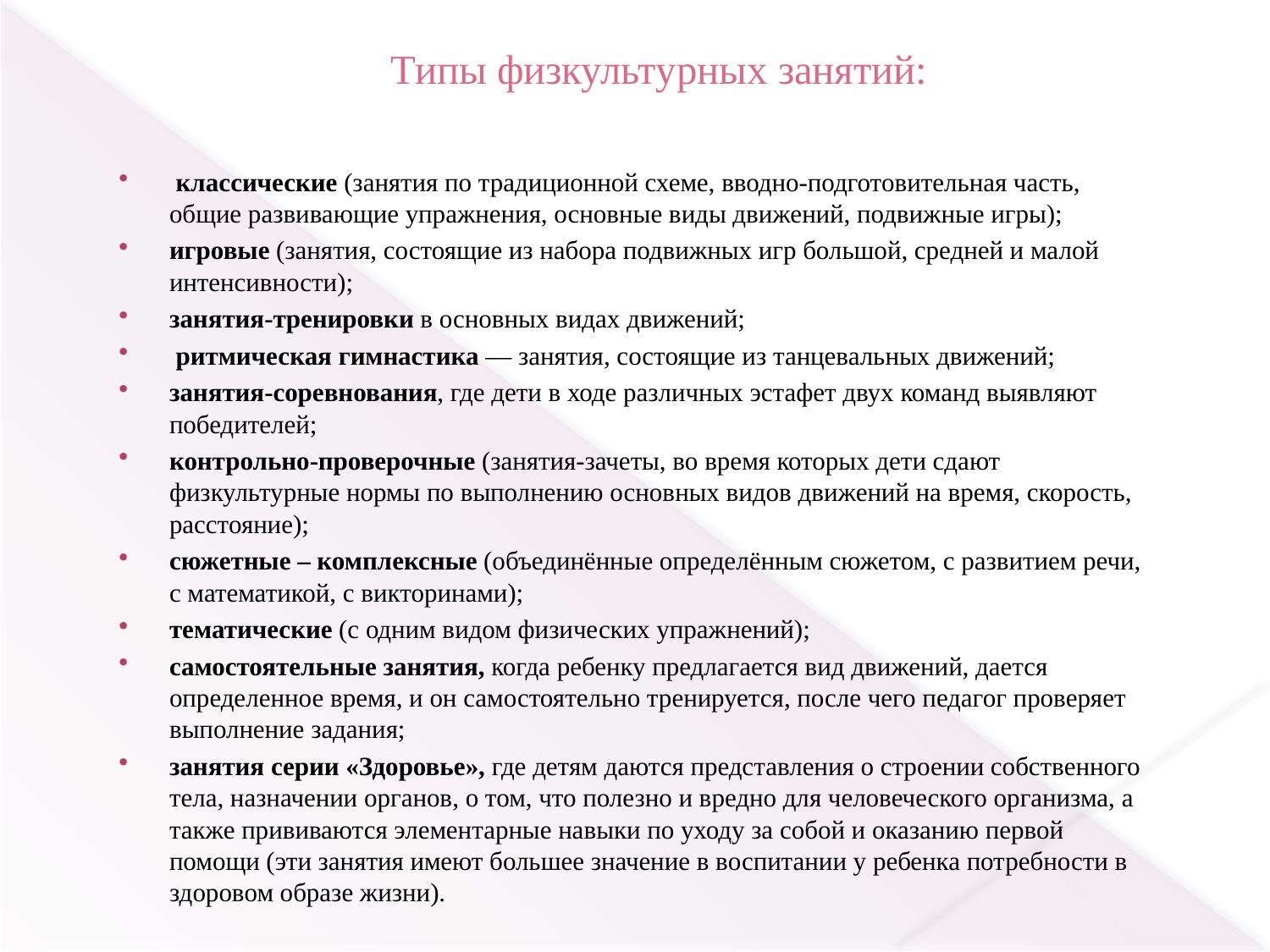

# Типы физкультурных занятий:
 классические (занятия по традиционной схеме, вводно-подготовительная часть, общие развивающие упражнения, основные виды движений, подвижные игры);
игровые (занятия, состоящие из набора подвижных игр большой, средней и малой интенсивности);
занятия-тренировки в основных видах движений;
 ритмическая гимнастика — занятия, состоящие из танцевальных движений;
занятия-соревнования, где дети в ходе различных эстафет двух команд выявляют победителей;
контрольно-проверочные (занятия-зачеты, во время которых дети сдают физкультурные нормы по выполнению основных видов движений на время, скорость, расстояние);
сюжетные – комплексные (объединённые определённым сюжетом, с развитием речи, с математикой, с викторинами);
тематические (с одним видом физических упражнений);
самостоятельные занятия, когда ребенку предлагается вид движений, дается определенное время, и он самостоятельно тренируется, после чего педагог проверяет выполнение задания;
занятия серии «Здоровье», где детям даются представления о строении собственного тела, назначении органов, о том, что полезно и вредно для человеческого организма, а также прививаются элементарные навыки по уходу за собой и оказанию первой помощи (эти занятия имеют большее значение в воспитании у ребенка потребности в здоровом образе жизни).